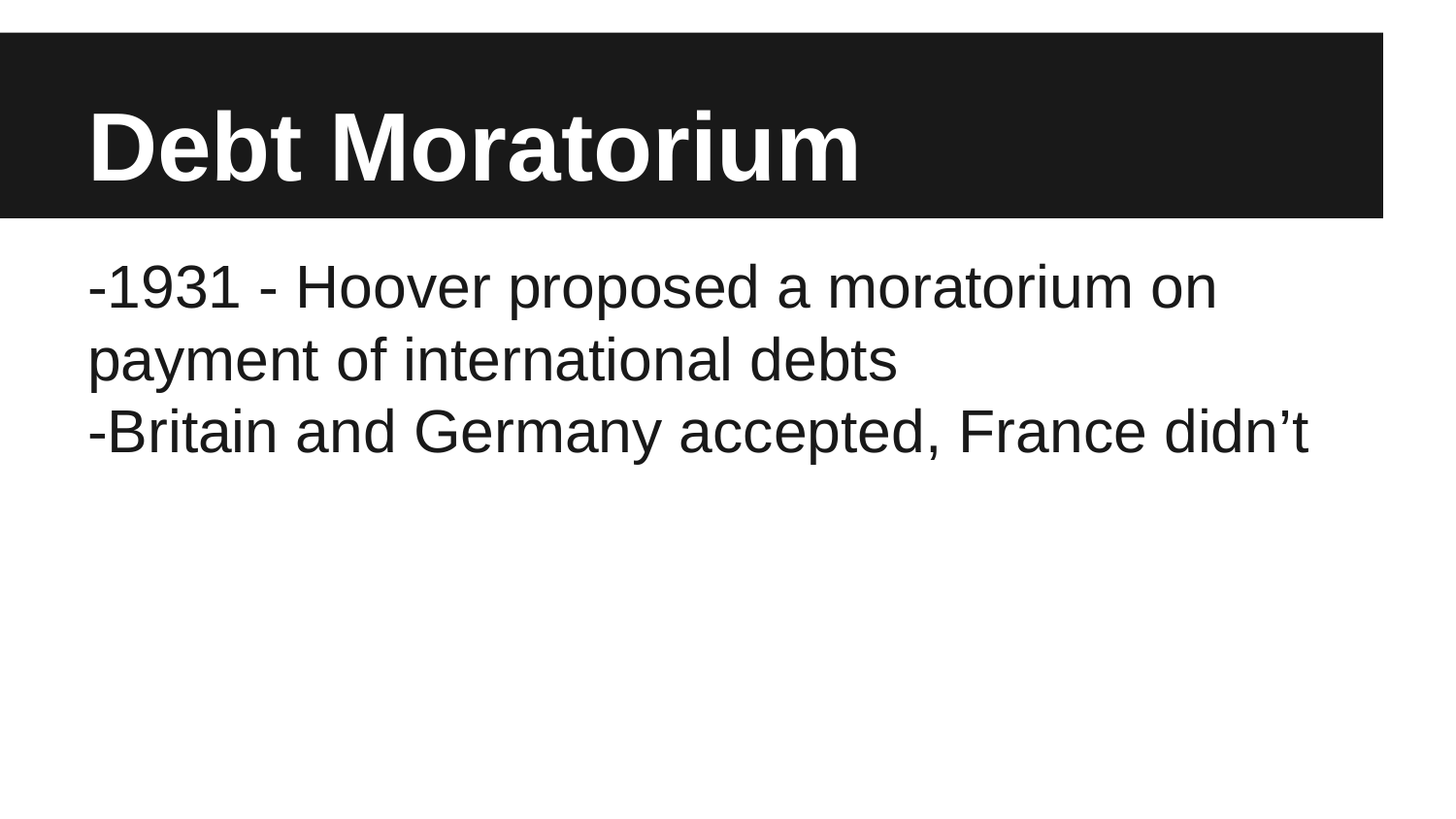

# Debt Moratorium
-1931 - Hoover proposed a moratorium on payment of international debts
-Britain and Germany accepted, France didn’t